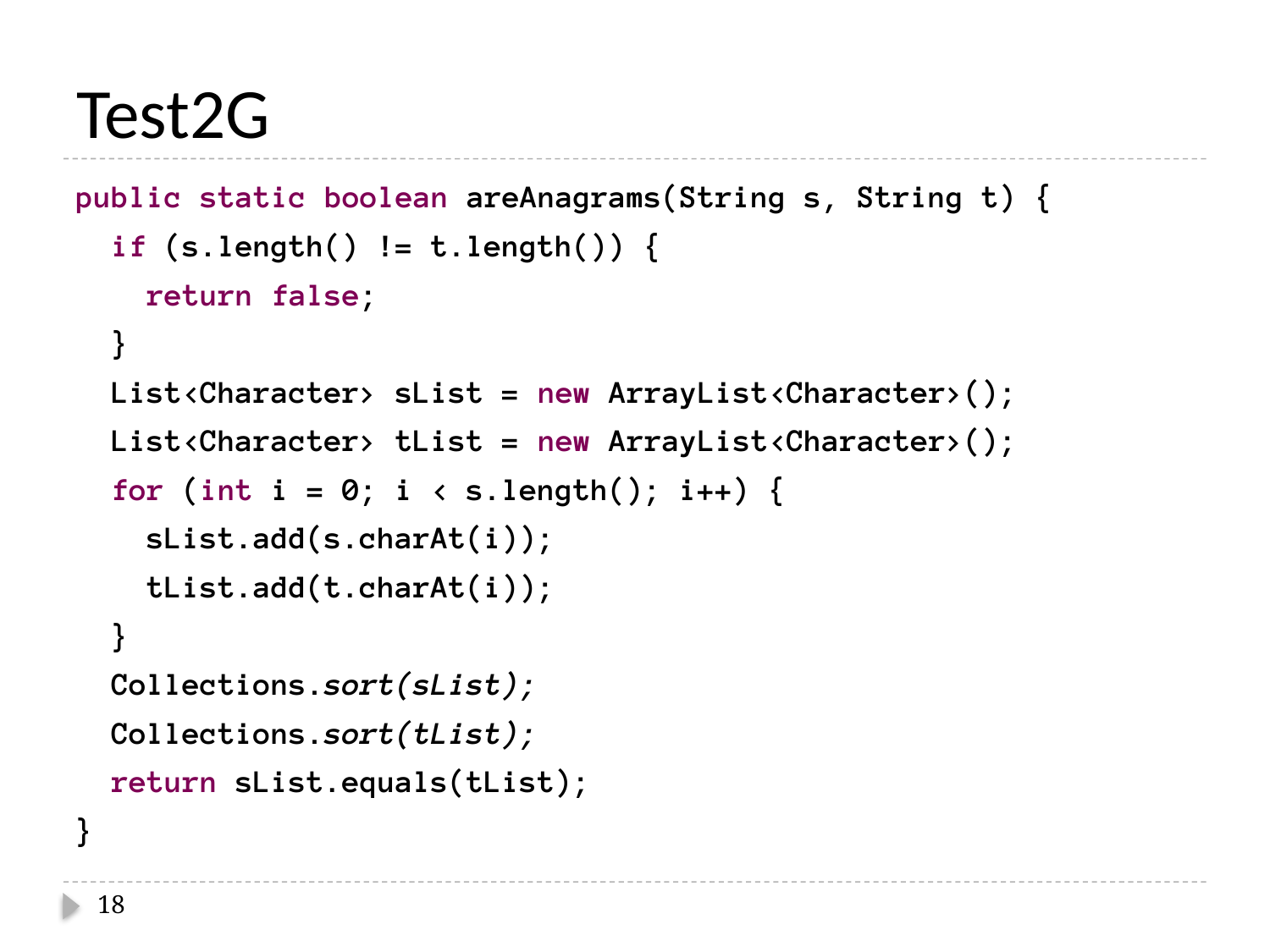

# Test2G
public static boolean areAnagrams(String s, String t) {
  if (s.length() != t.length()) {
    return false;
  }
  List<Character> sList = new ArrayList<Character>();
  List<Character> tList = new ArrayList<Character>();
  for (int i = 0; i < s.length(); i++) {
    sList.add(s.charAt(i));
    tList.add(t.charAt(i));
  }
  Collections.sort(sList);
  Collections.sort(tList);
  return sList.equals(tList);
}
18